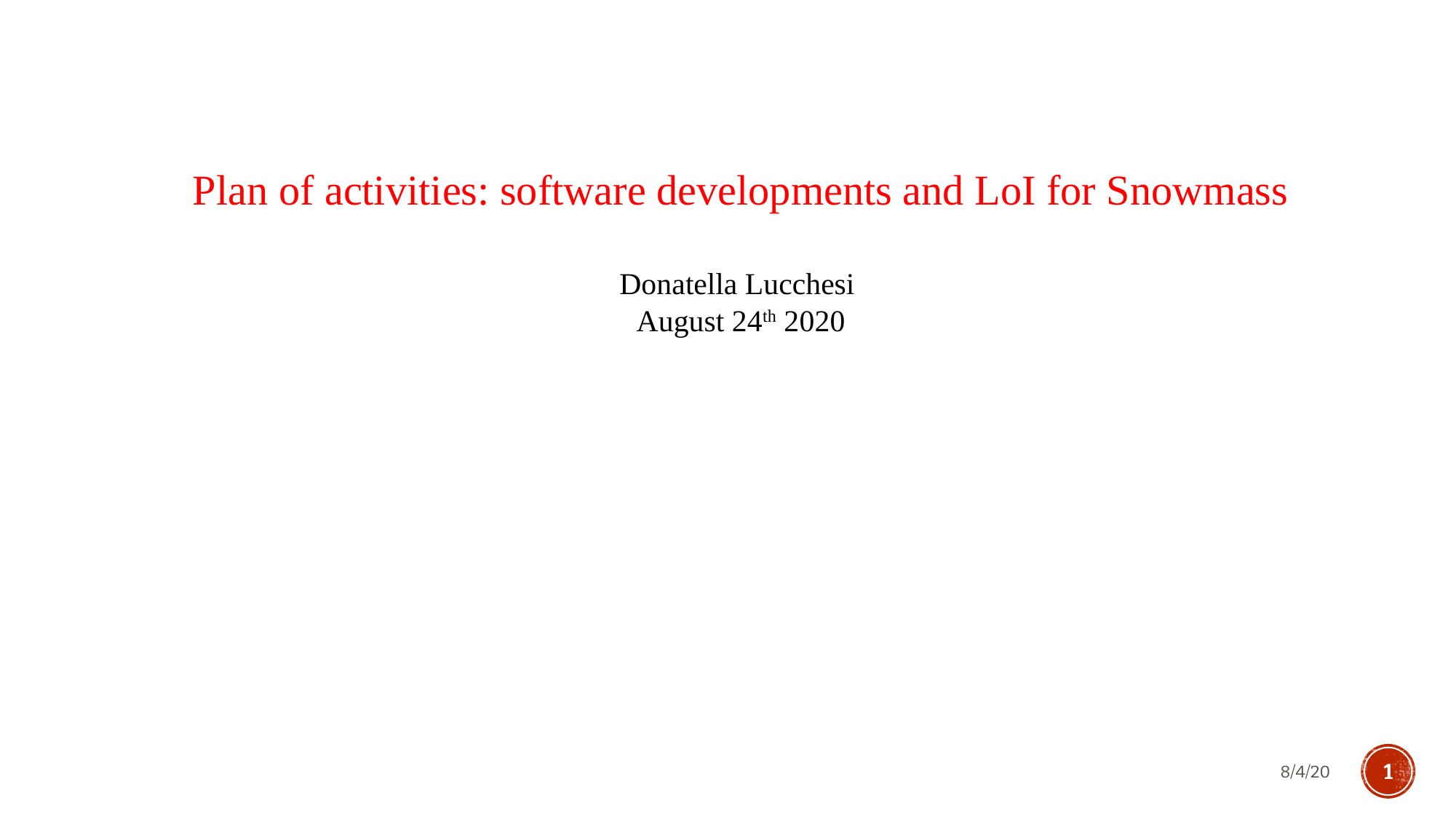

Plan of activities: software developments and LoI for Snowmass

Donatella Lucchesi
August 24th 2020
8/4/20
1